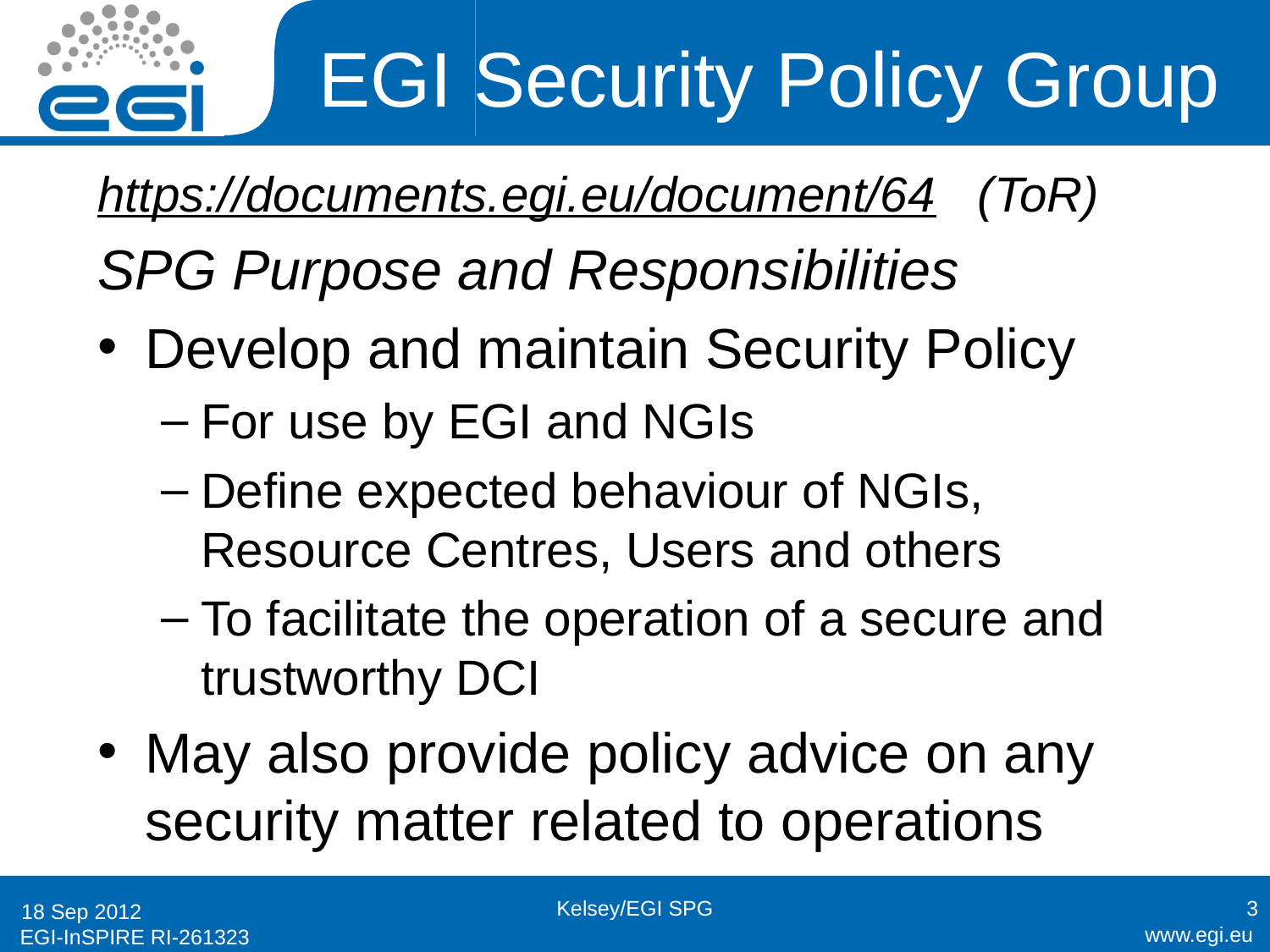

# EGI Security Policy Group
https://documents.egi.eu/document/64   (ToR)
SPG Purpose and Responsibilities
Develop and maintain Security Policy
For use by EGI and NGIs
Define expected behaviour of NGIs, Resource Centres, Users and others
To facilitate the operation of a secure and trustworthy DCI
May also provide policy advice on any security matter related to operations
Kelsey/EGI SPG
3
18 Sep 2012